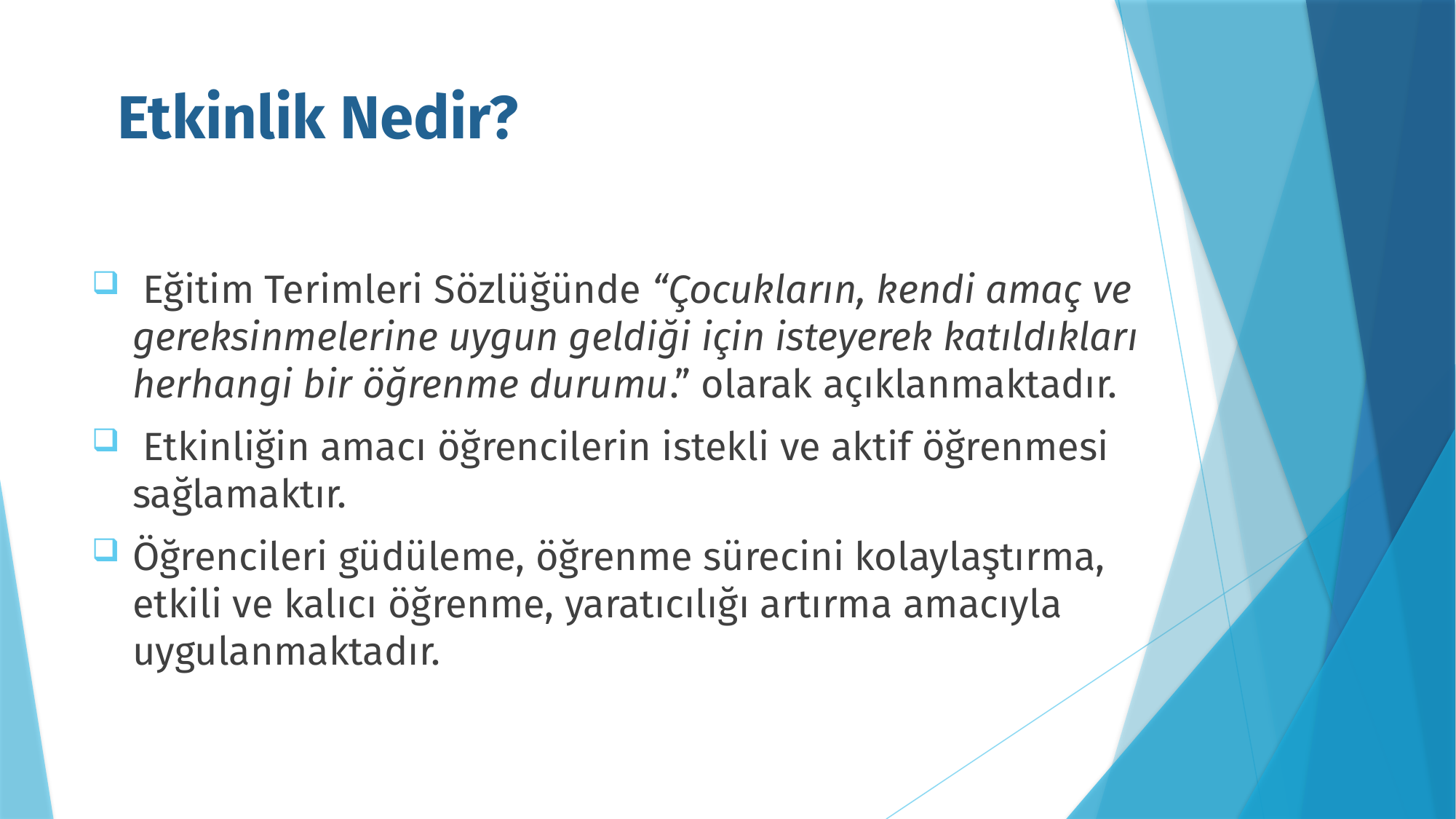

# Etkinlik Nedir?
 Eğitim Terimleri Sözlüğünde “Çocukların, kendi amaç ve gereksinmelerine uygun geldiği için isteyerek katıldıkları herhangi bir öğrenme durumu.” olarak açıklanmaktadır.
 Etkinliğin amacı öğrencilerin istekli ve aktif öğrenmesi sağlamaktır.
Öğrencileri güdüleme, öğrenme sürecini kolaylaştırma, etkili ve kalıcı öğrenme, yaratıcılığı artırma amacıyla uygulanmaktadır.